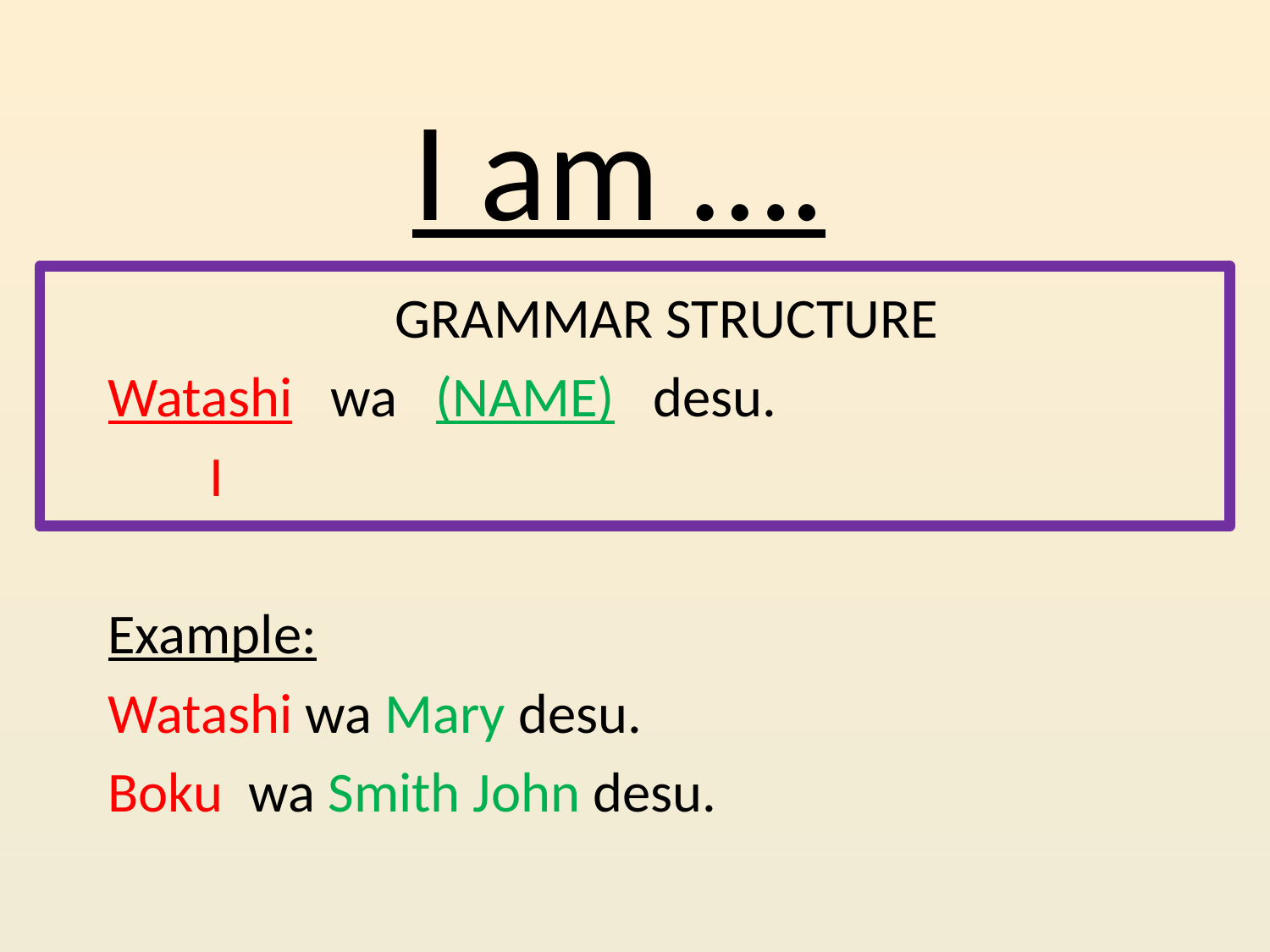

# I am ….

GRAMMAR STRUCTURE
Watashi   wa   (NAME)   desu.
        I

Example:
Watashi wa Mary desu.
Boku  wa Smith John desu.